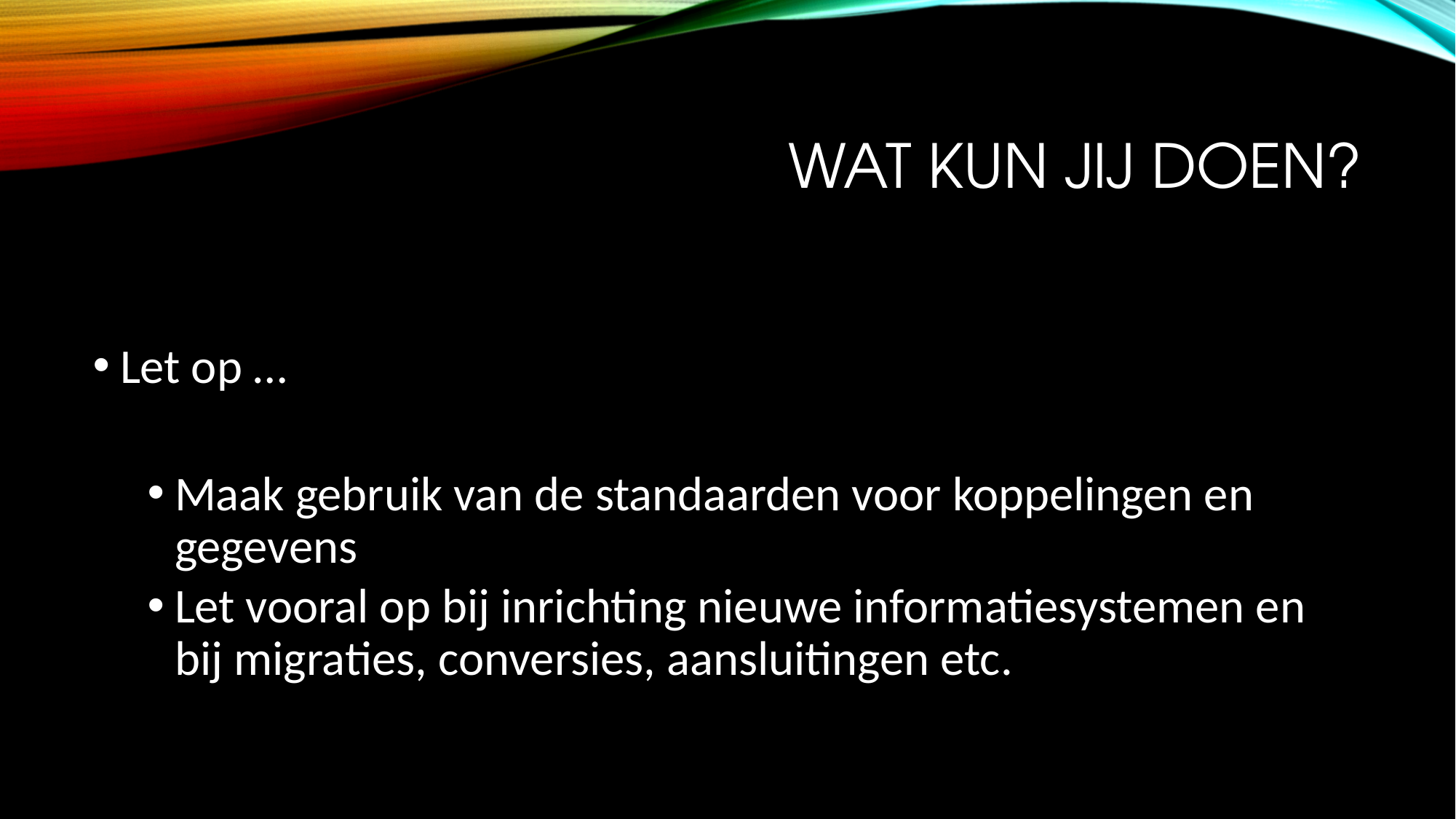

# Wat kun jij doen?

Let op …

Maak gebruik van de standaarden voor koppelingen en gegevens
Let vooral op bij inrichting nieuwe informatiesystemen en bij migraties, conversies, aansluitingen etc.